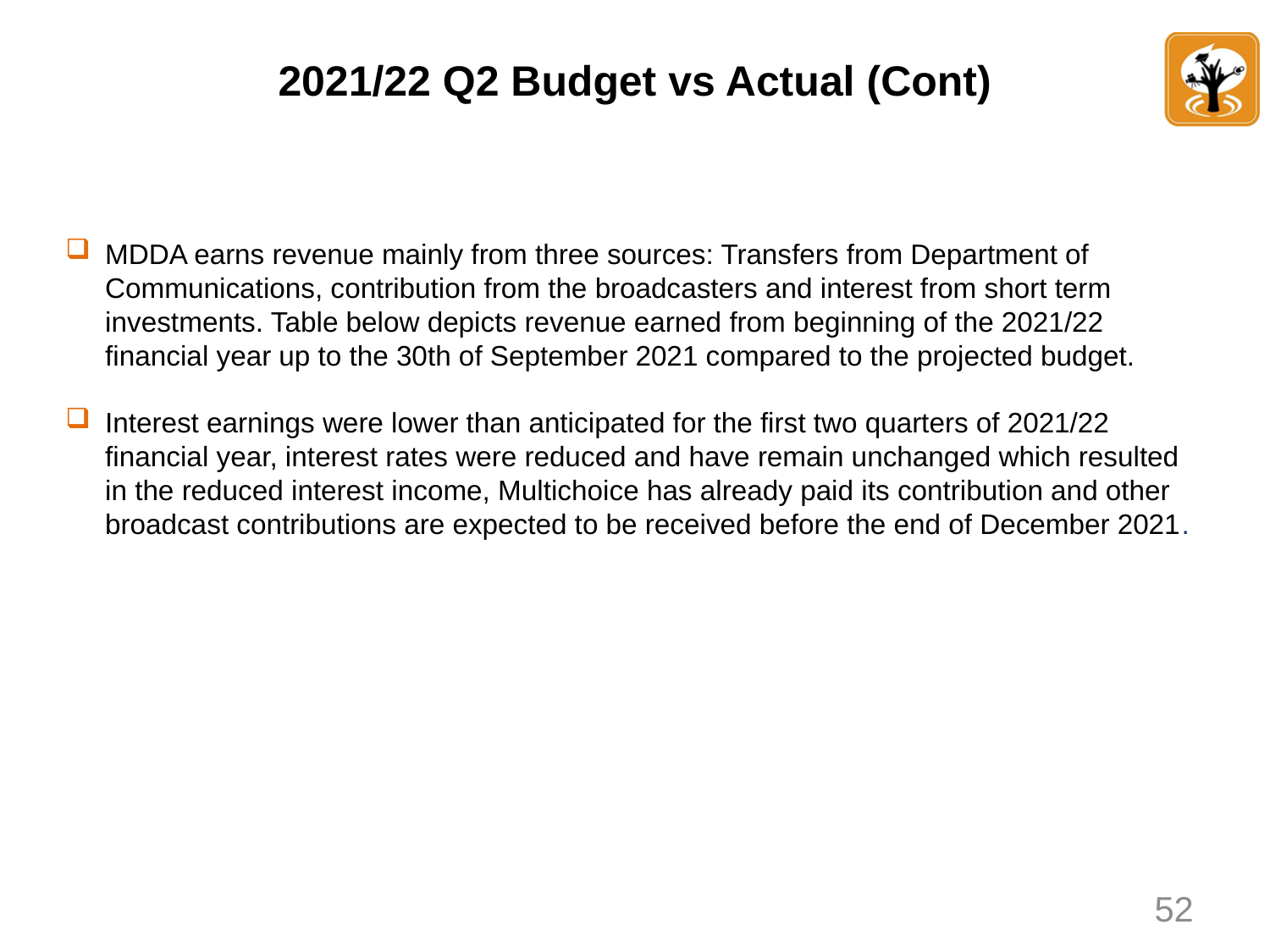

# 2021/22 Q2 Budget vs Actual (Cont)

MDDA earns revenue mainly from three sources: Transfers from Department of Communications, contribution from the broadcasters and interest from short term investments. Table below depicts revenue earned from beginning of the 2021/22 financial year up to the 30th of September 2021 compared to the projected budget.

Interest earnings were lower than anticipated for the first two quarters of 2021/22 financial year, interest rates were reduced and have remain unchanged which resulted in the reduced interest income, Multichoice has already paid its contribution and other broadcast contributions are expected to be received before the end of December 2021.

52